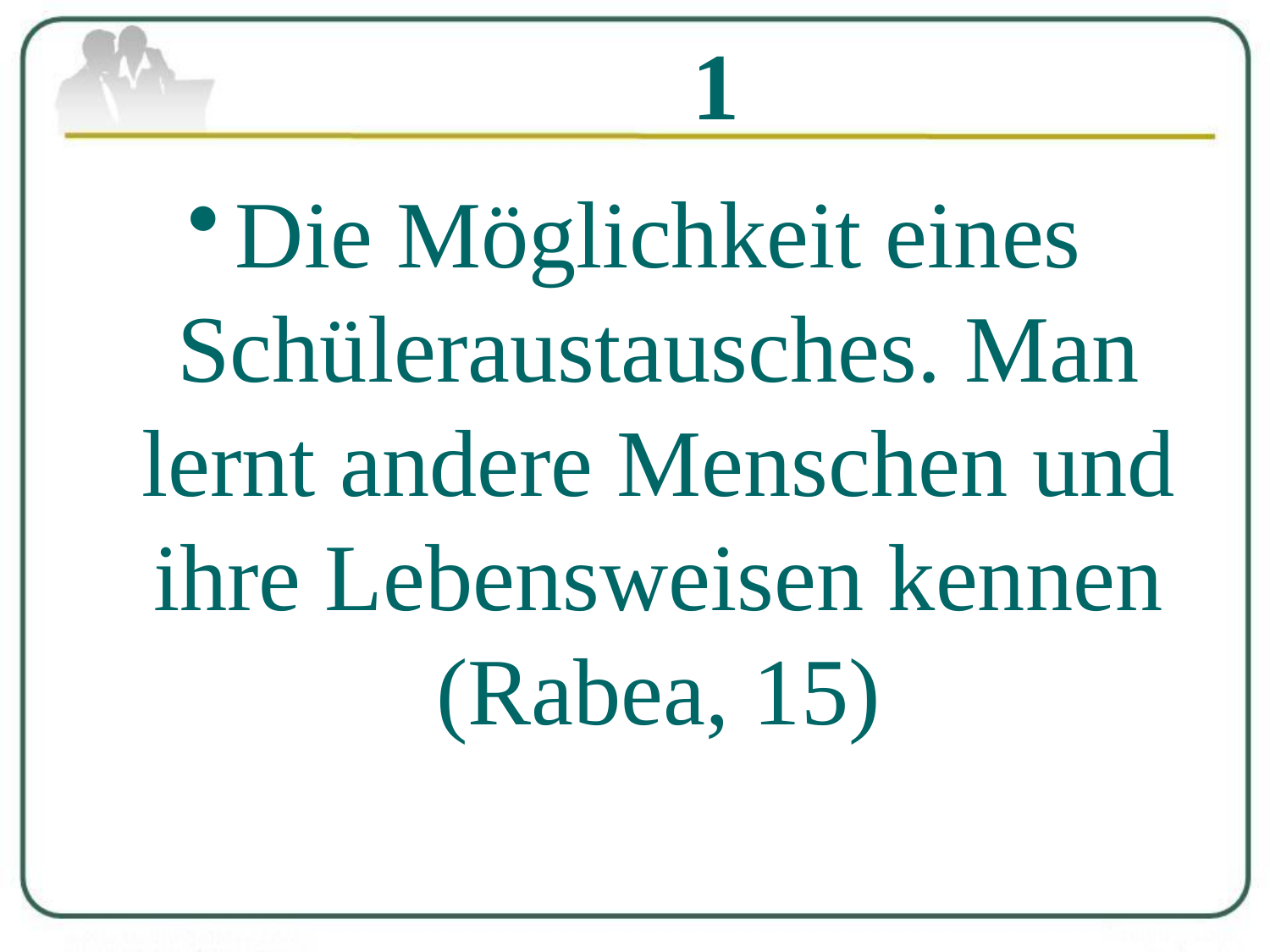

# 1
Die Möglichkeit eines Schüleraustausches. Man lernt andere Menschen und ihre Lebensweisen kennen (Rabea, 15)